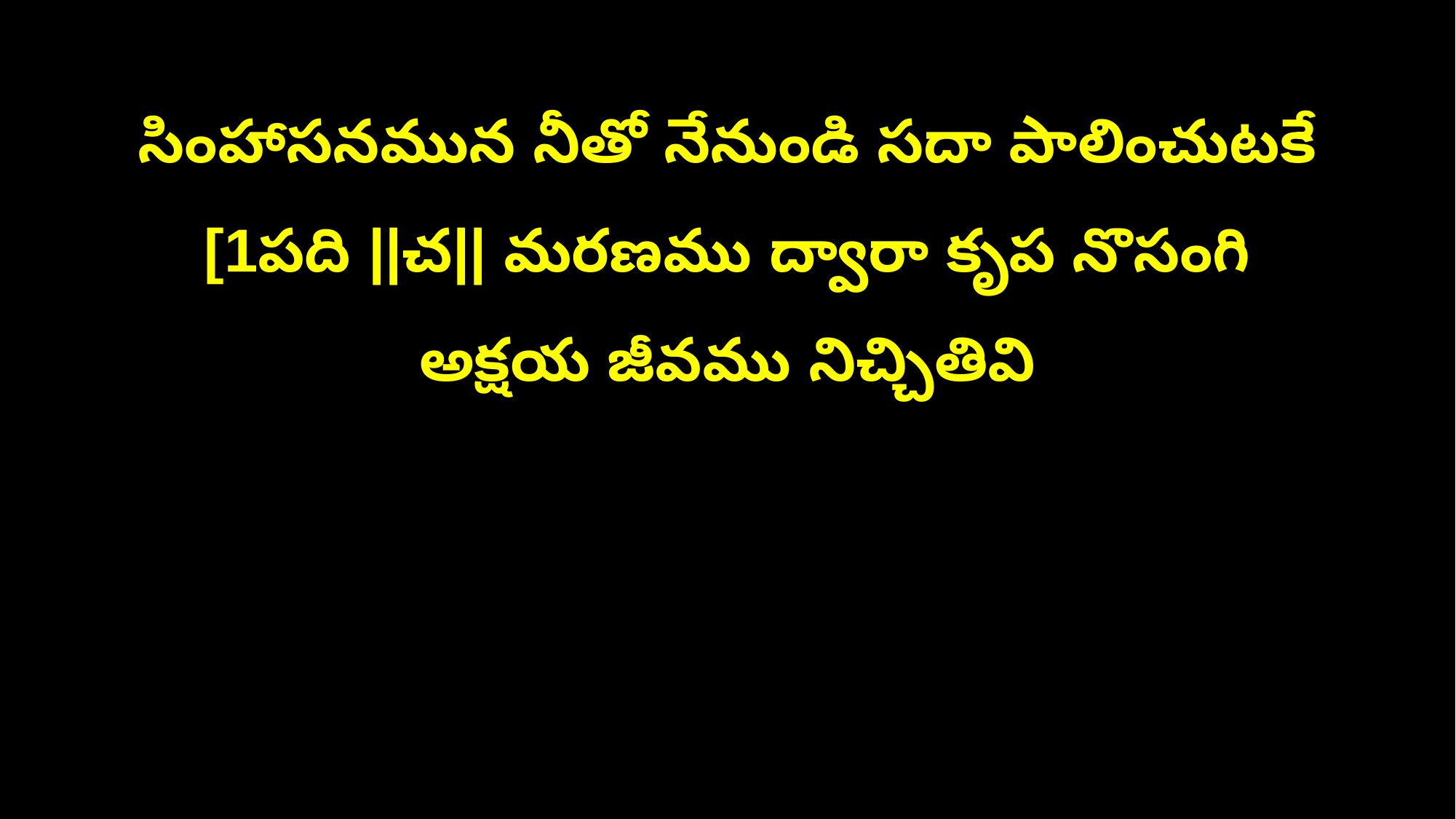

సింహాసనమున నీతో నేనుండి సదా పాలించుటకే [1పది ||చ|| మరణము ద్వారా కృప నొసంగి
అక్షయ జీవము నిచ్చితివి